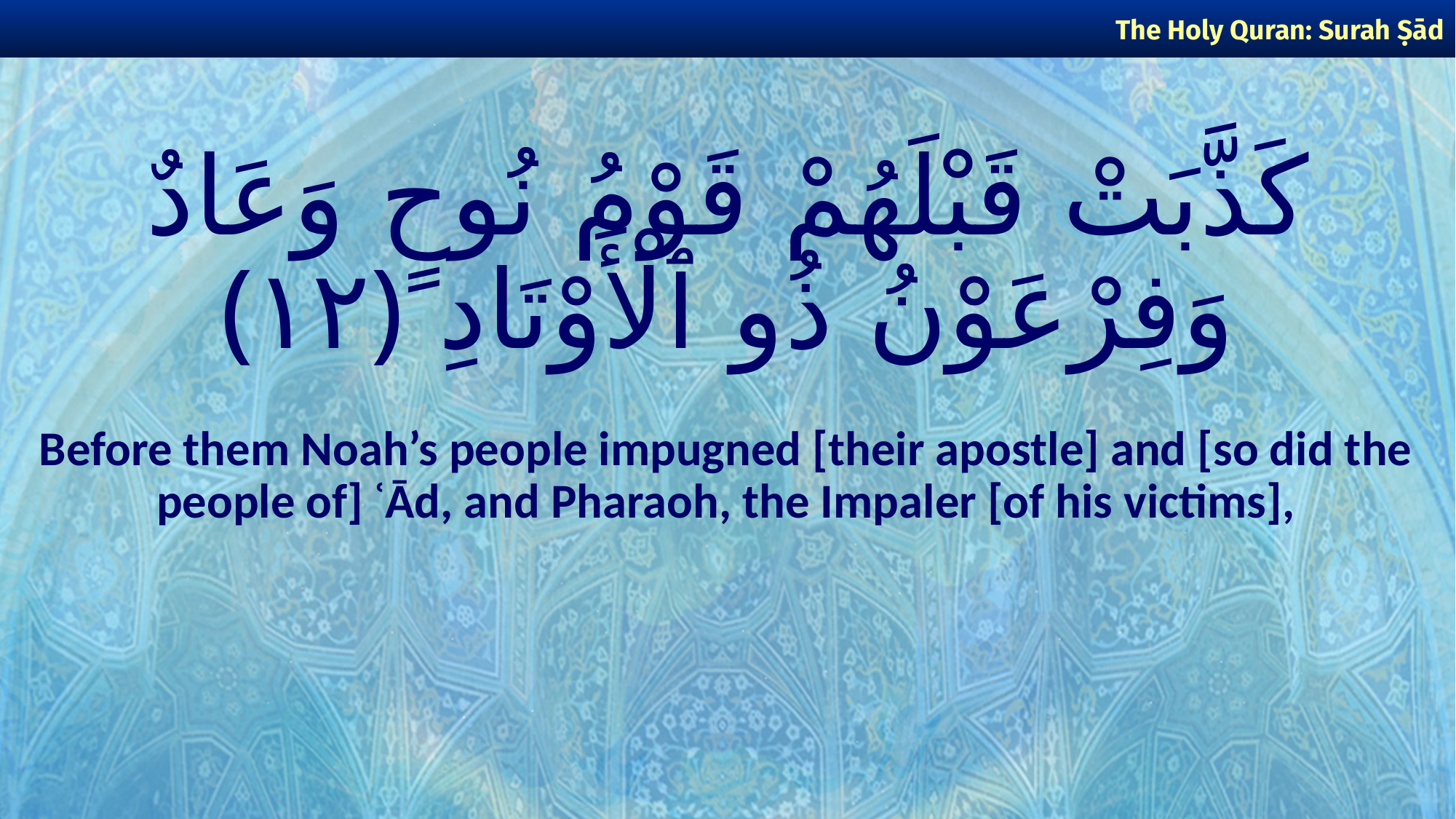

The Holy Quran: Surah Ṣād
# كَذَّبَتْ قَبْلَهُمْ قَوْمُ نُوحٍ وَعَادٌ وَفِرْعَوْنُ ذُو ٱلْأَوْتَادِ ﴿١٢﴾
Before them Noah’s people impugned [their apostle] and [so did the people of] ʿĀd, and Pharaoh, the Impaler [of his victims],